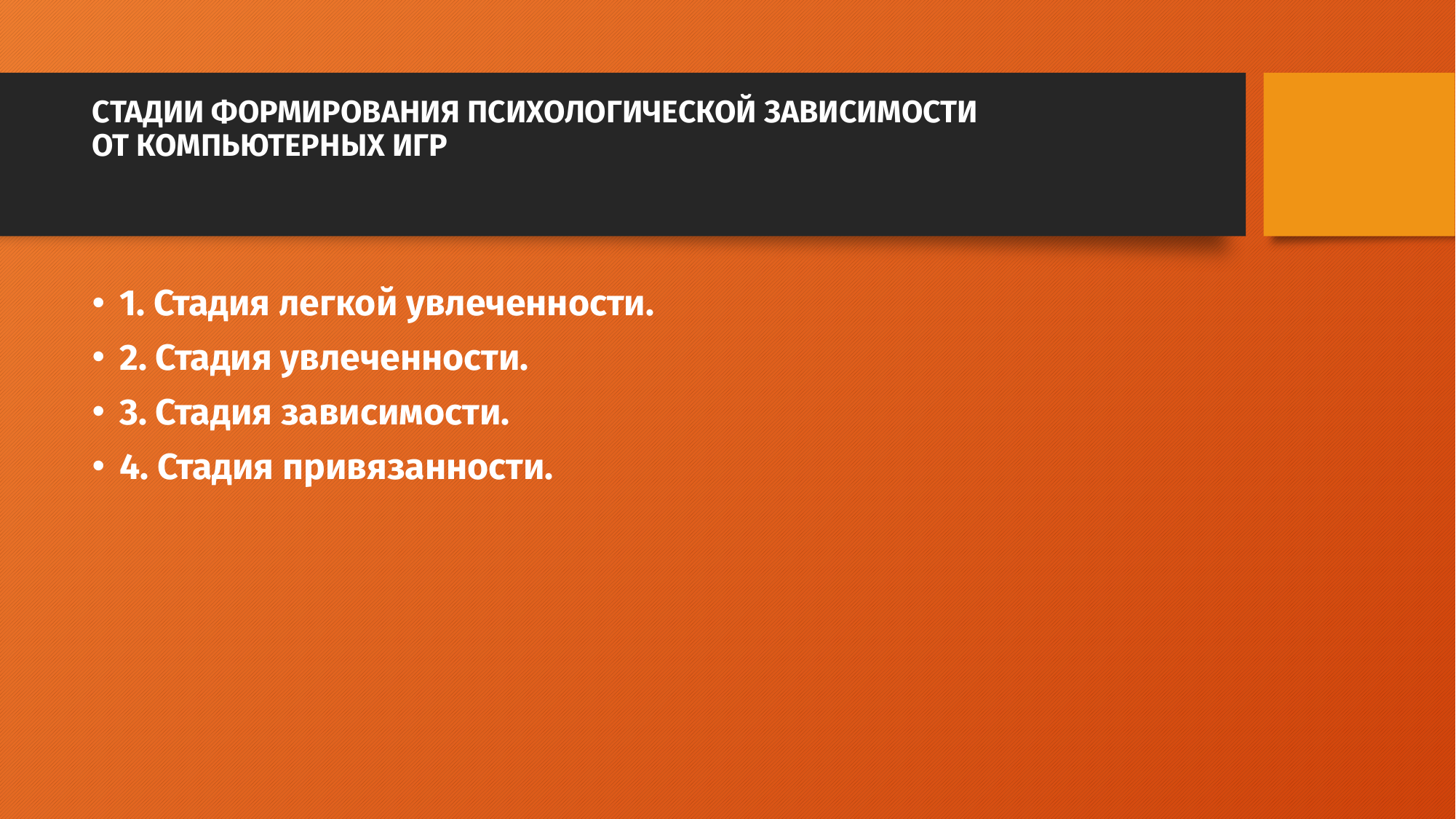

# СТАДИИ ФОРМИРОВАНИЯ ПСИХОЛОГИЧЕСКОЙ ЗАВИСИМОСТИ ОТ КОМПЬЮТЕРНЫХ ИГР
1. Стадия легкой увлеченности.
2. Стадия увлеченности.
3. Стадия зависимости.
4. Стадия привязанности.